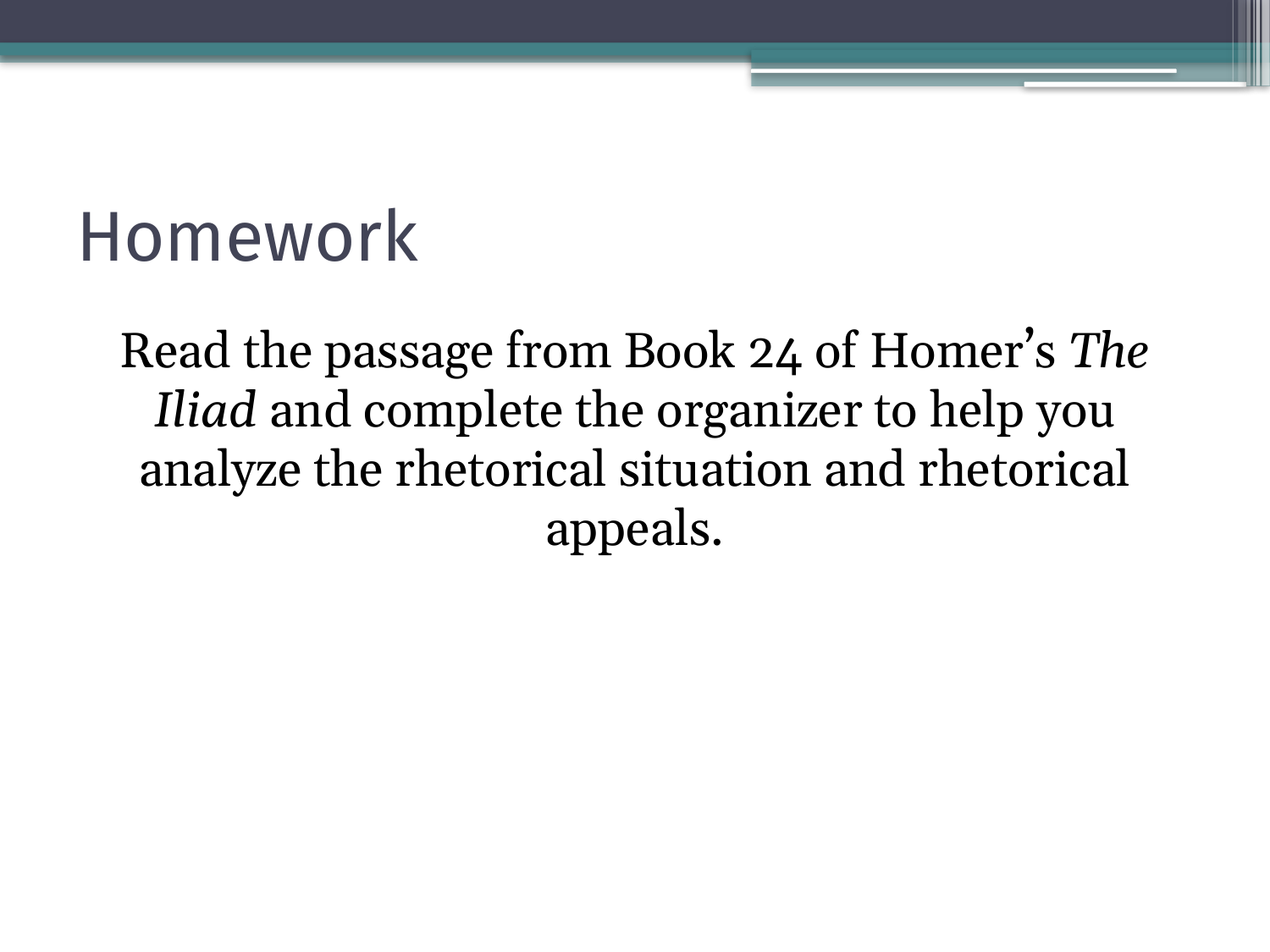

# Homework
Read the passage from Book 24 of Homer’s The Iliad and complete the organizer to help you analyze the rhetorical situation and rhetorical appeals.